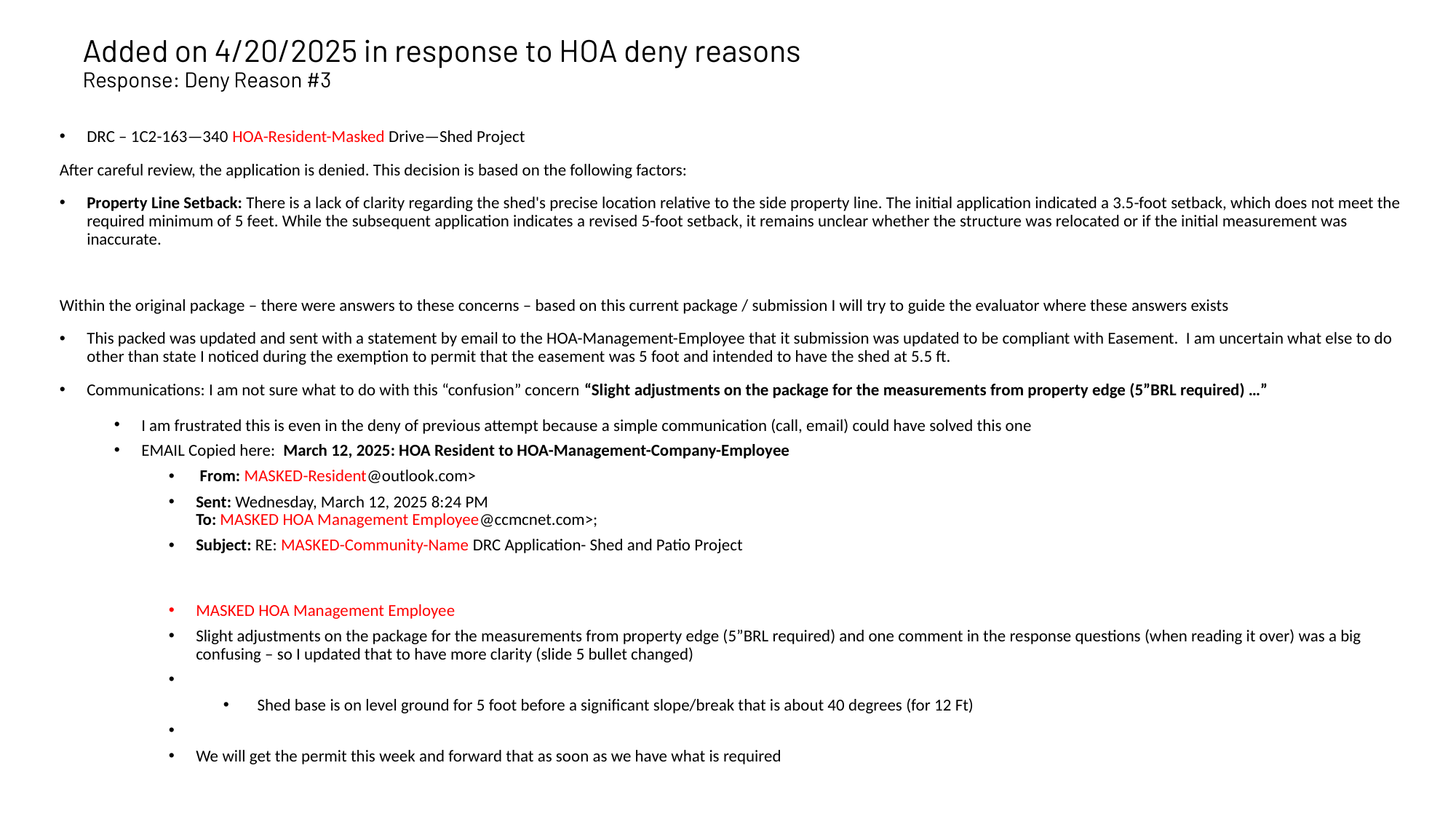

# Added on 4/20/2025 in response to HOA deny reasons Response: Deny Reason #3
DRC – 1C2-163—340 HOA-Resident-Masked Drive—Shed Project
After careful review, the application is denied. This decision is based on the following factors:
Property Line Setback: There is a lack of clarity regarding the shed's precise location relative to the side property line. The initial application indicated a 3.5-foot setback, which does not meet the required minimum of 5 feet. While the subsequent application indicates a revised 5-foot setback, it remains unclear whether the structure was relocated or if the initial measurement was inaccurate.

Within the original package – there were answers to these concerns – based on this current package / submission I will try to guide the evaluator where these answers exists
This packed was updated and sent with a statement by email to the HOA-Management-Employee that it submission was updated to be compliant with Easement.  I am uncertain what else to do other than state I noticed during the exemption to permit that the easement was 5 foot and intended to have the shed at 5.5 ft.
Communications: I am not sure what to do with this “confusion” concern “Slight adjustments on the package for the measurements from property edge (5”BRL required) …”
I am frustrated this is even in the deny of previous attempt because a simple communication (call, email) could have solved this one
EMAIL Copied here:  March 12, 2025: HOA Resident to HOA-Management-Company-Employee
 From: MASKED-Resident@outlook.com>
Sent: Wednesday, March 12, 2025 8:24 PM
To: MASKED HOA Management Employee@ccmcnet.com>;
Subject: RE: MASKED-Community-Name DRC Application- Shed and Patio Project

MASKED HOA Management Employee
Slight adjustments on the package for the measurements from property edge (5”BRL required) and one comment in the response questions (when reading it over) was a big confusing – so I updated that to have more clarity (slide 5 bullet changed)

Shed base is on level ground for 5 foot before a significant slope/break that is about 40 degrees (for 12 Ft)

We will get the permit this week and forward that as soon as we have what is required